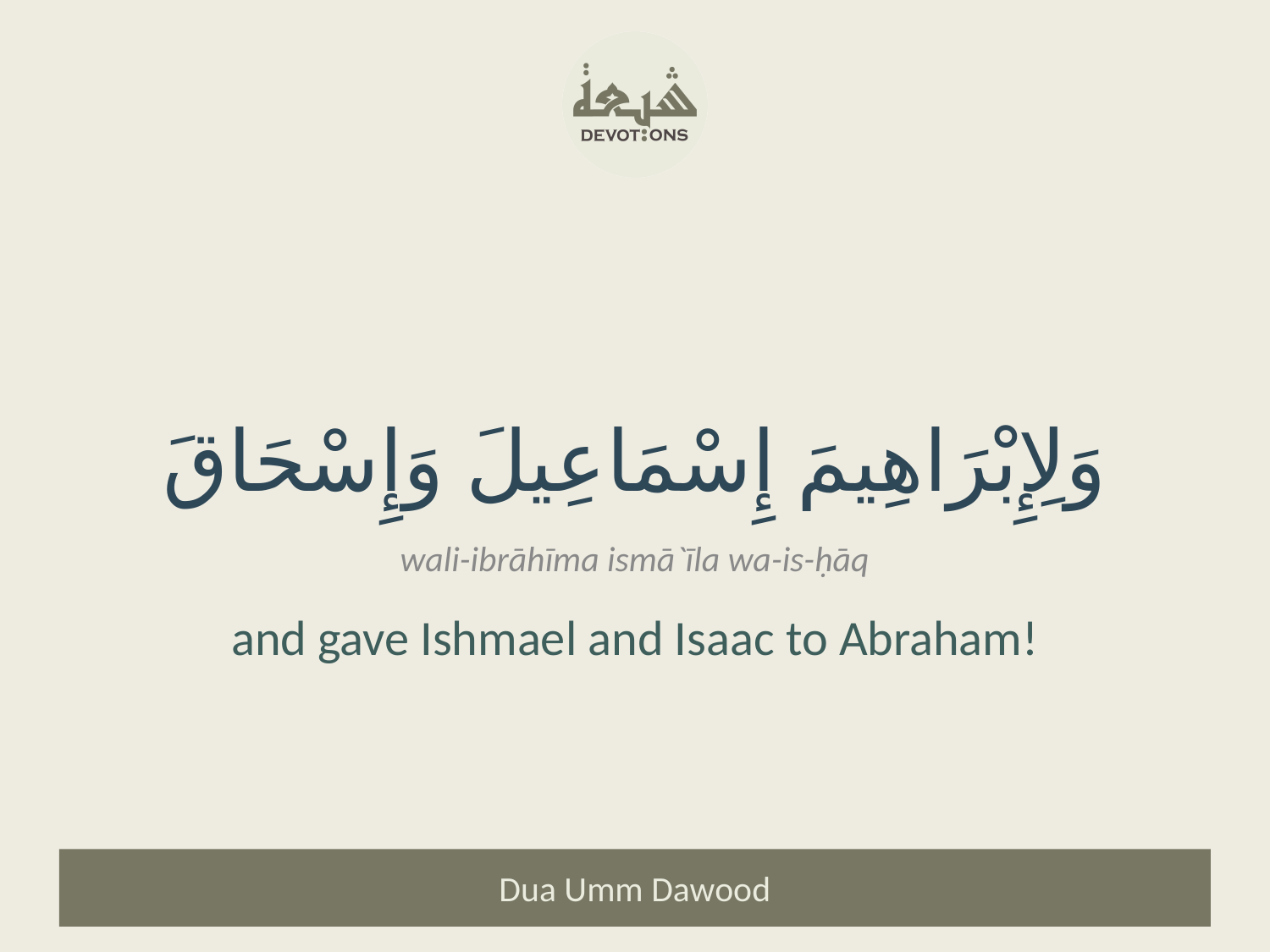

وَلِإِبْرَاهِيمَ إِسْمَاعِيلَ وَإِسْحَاقَ
wali-ibrāhīma ismā`īla wa-is-ḥāq
and gave Ishmael and Isaac to Abraham!
Dua Umm Dawood